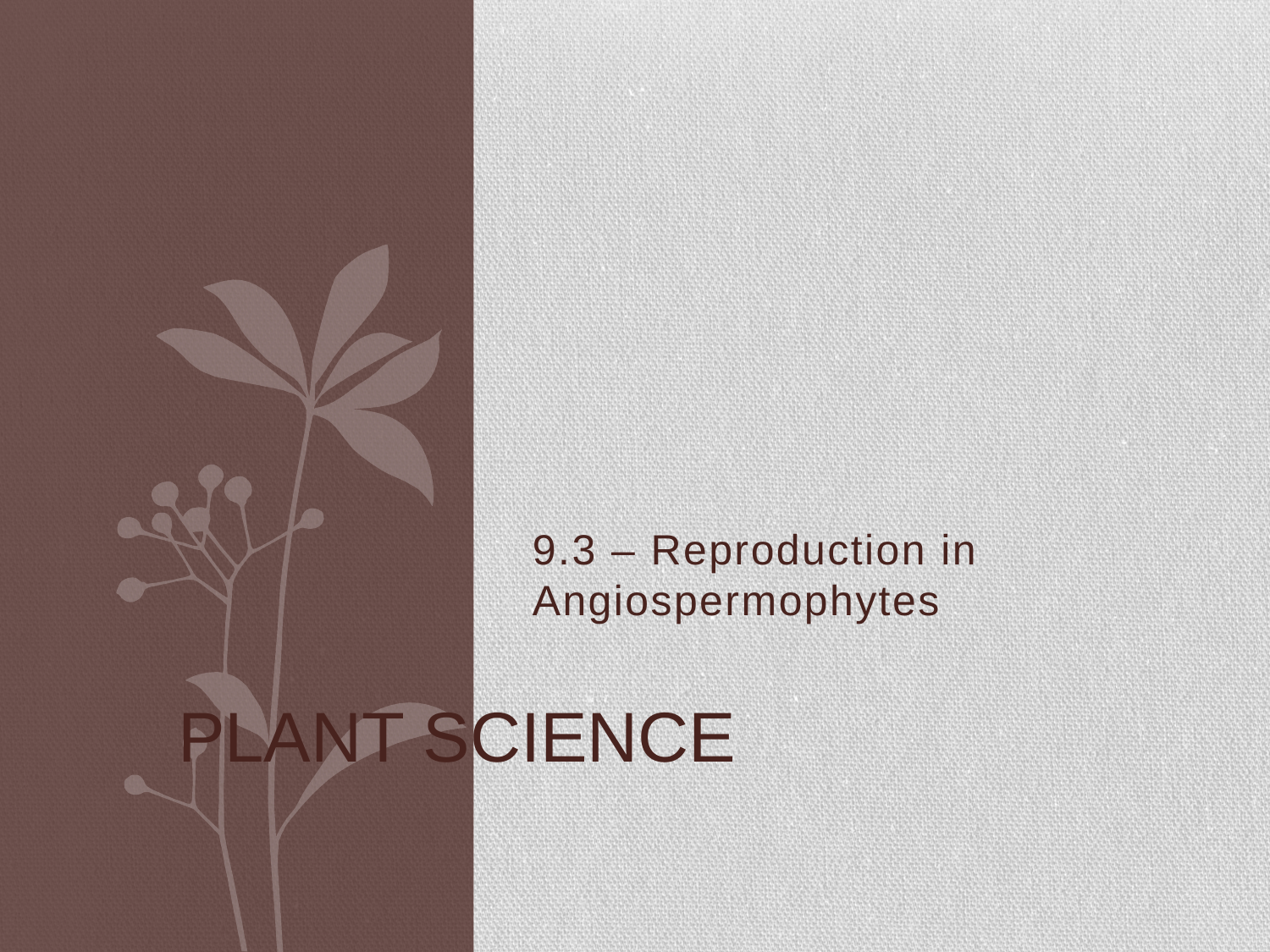

# Plant Science
9.3 – Reproduction in Angiospermophytes